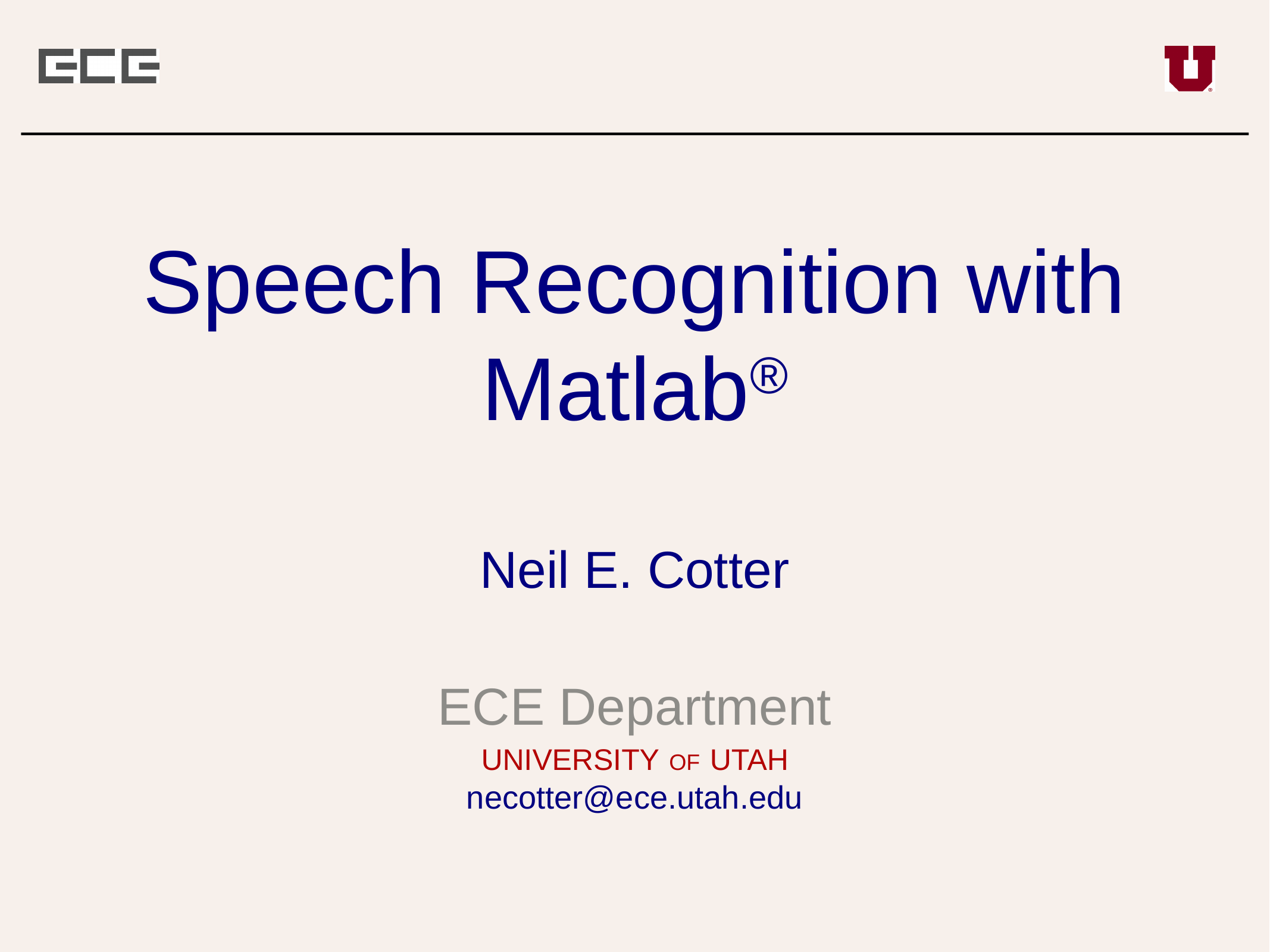

Speech Recognition with Matlab®
Neil E. Cotter
ECE Department
UNIVERSITY OF UTAH
necotter@ece.utah.edu